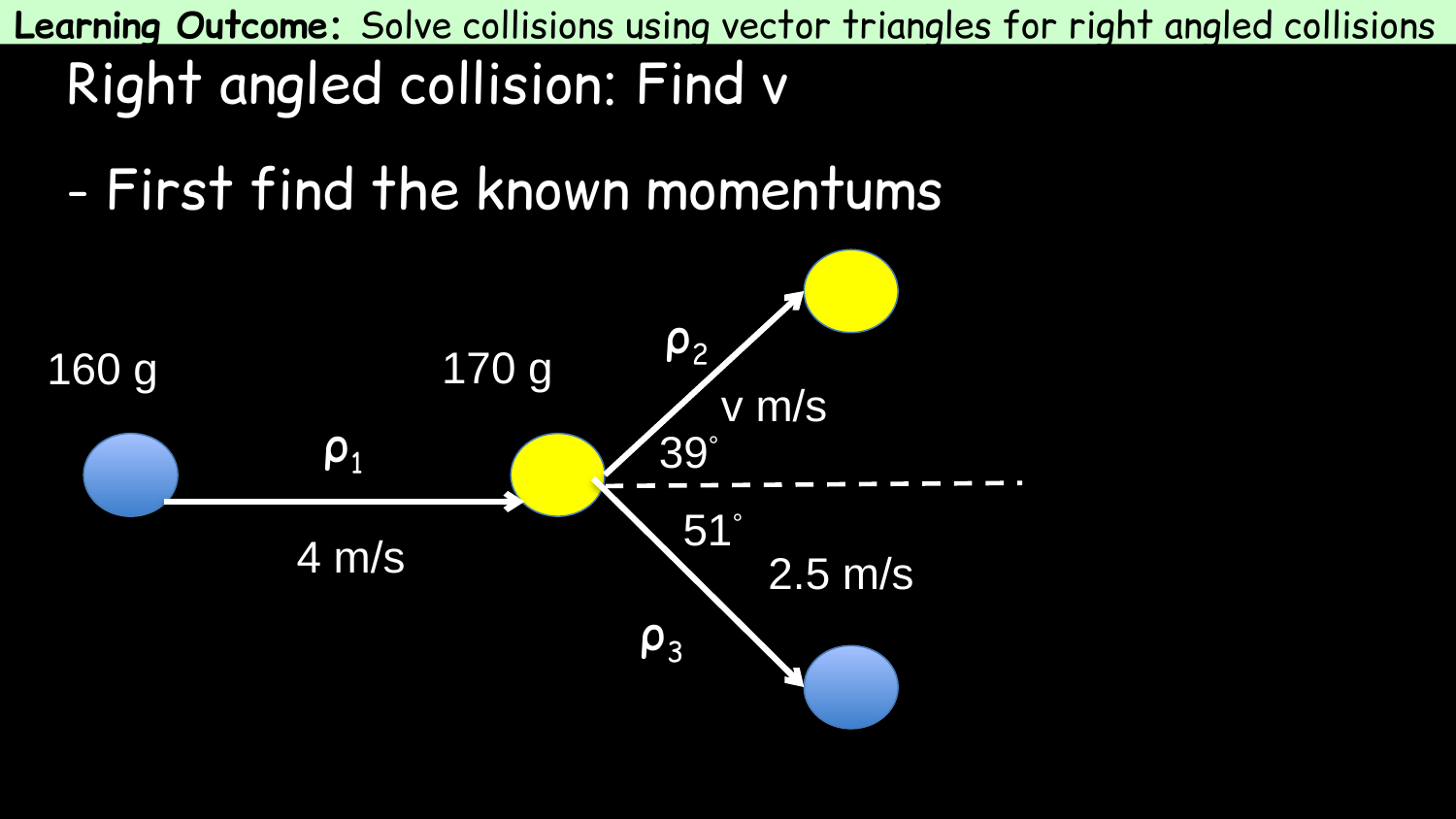

Learning Outcome: Solve collisions using vector triangles for right angled collisions

Right angled collision: Find v

- First find the known momentums

ρ2

170 g
160 g
v m/s
ρ1

39°

0.9%
78%
51°
4 m/s
2.5 m/s
0.04%
ρ3

21%